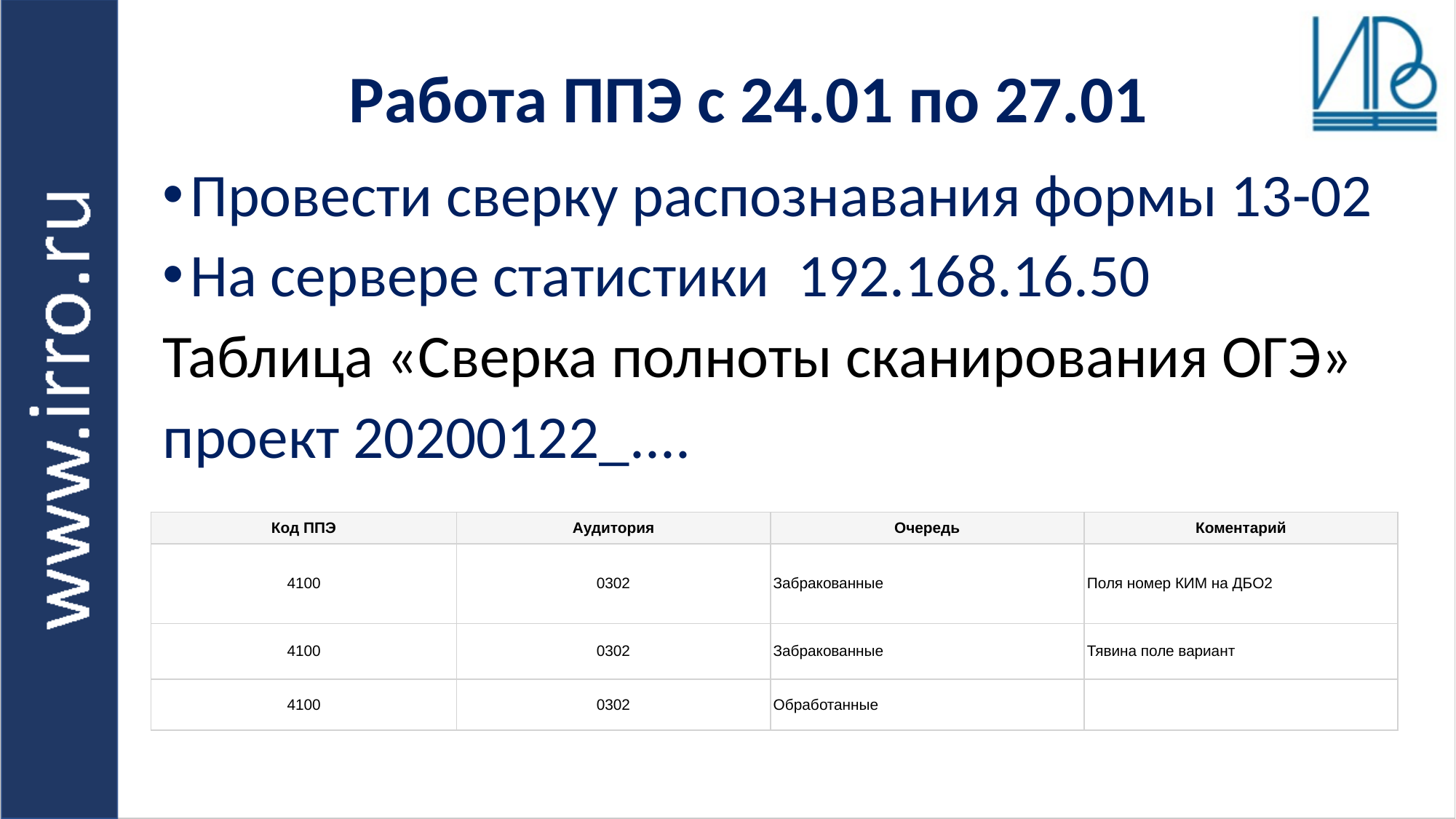

# Работа ППЭ с 24.01 по 27.01
Провести сверку распознавания формы 13-02
На сервере статистики  192.168.16.50
Таблица «Сверка полноты сканирования ОГЭ»
проект 20200122_....

| Код ППЭ | Аудитория | Очередь | Коментарий |
| --- | --- | --- | --- |
| 4100 | 0302 | Забракованные | Поля номер КИМ на ДБО2 |
| 4100 | 0302 | Забракованные | Тявина поле вариант |
| 4100 | 0302 | Обработанные |  |